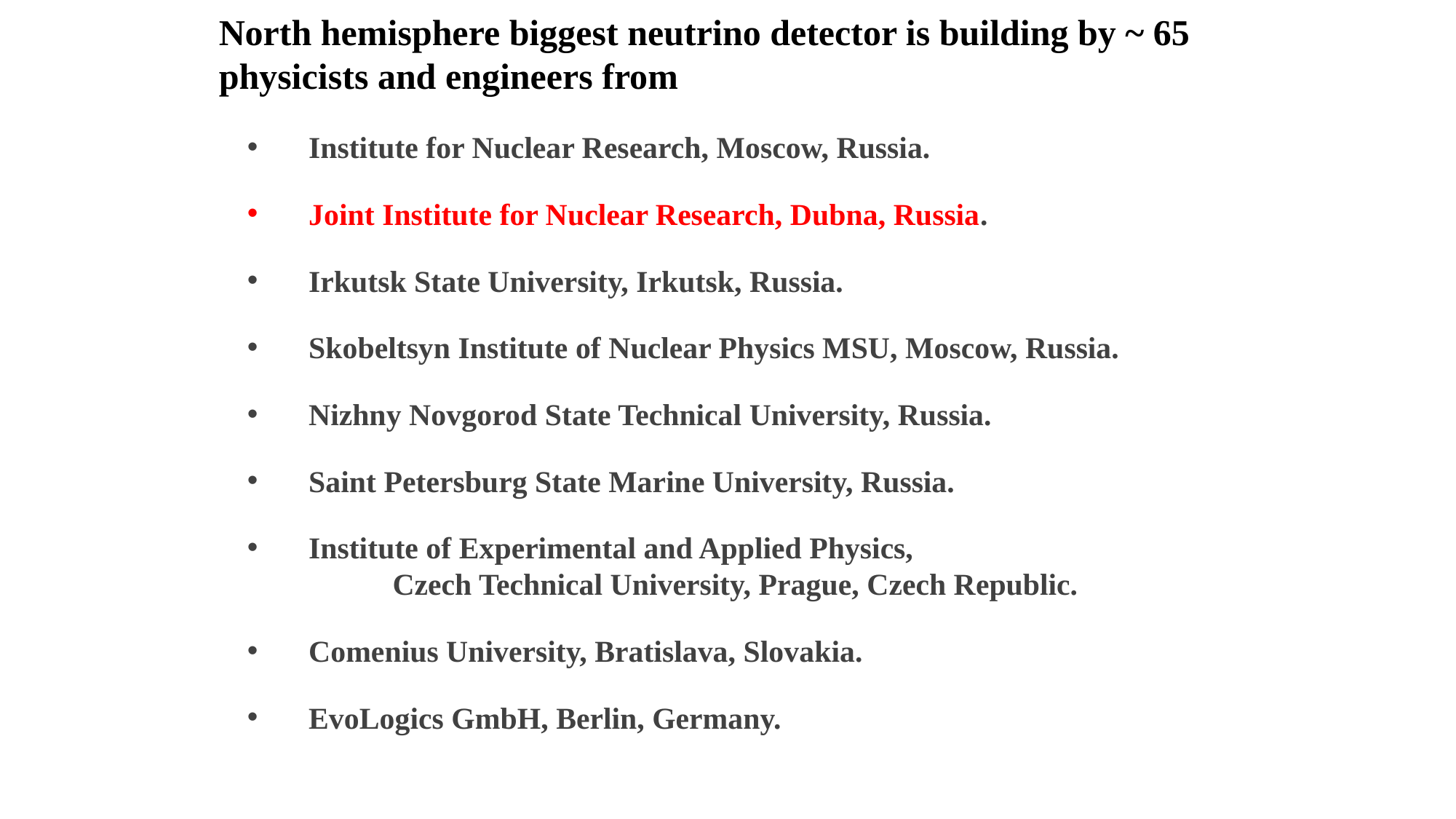

North hemisphere biggest neutrino detector is building by ~ 65 physicists and engineers from

Institute for Nuclear Research, Moscow, Russia.
Joint Institute for Nuclear Research, Dubna, Russia.
Irkutsk State University, Irkutsk, Russia.
Skobeltsyn Institute of Nuclear Physics MSU, Moscow, Russia.
Nizhny Novgorod State Technical University, Russia.
Saint Petersburg State Marine University, Russia.
Institute of Experimental and Applied Physics,                                                  Czech Technical University, Prague, Czech Republic.
Comenius University, Bratislava, Slovakia.
EvoLogics GmbH, Berlin, Germany.